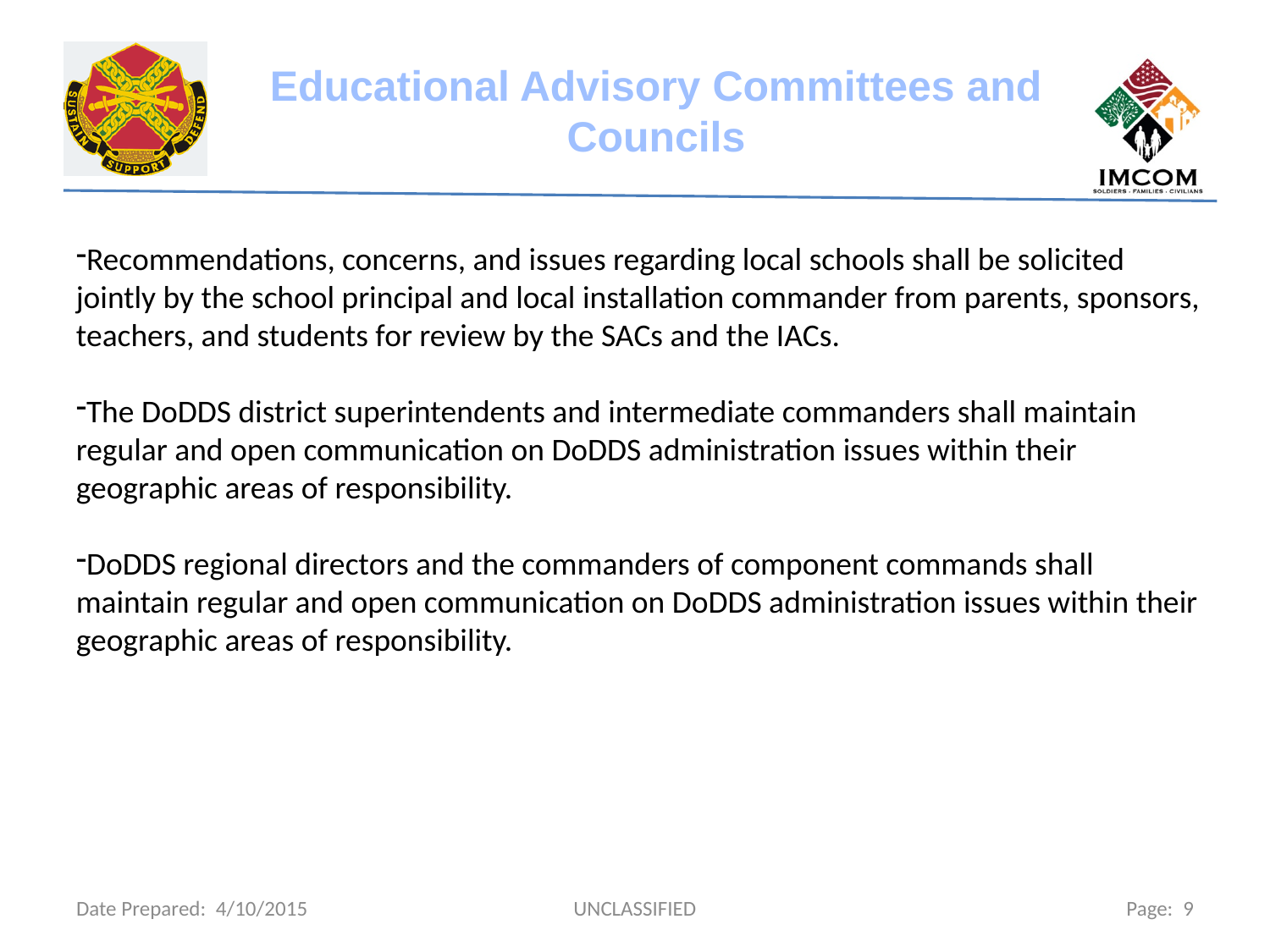

Recommendations, concerns, and issues regarding local schools shall be solicited jointly by the school principal and local installation commander from parents, sponsors, teachers, and students for review by the SACs and the IACs.

The DoDDS district superintendents and intermediate commanders shall maintain regular and open communication on DoDDS administration issues within their geographic areas of responsibility.

DoDDS regional directors and the commanders of component commands shall maintain regular and open communication on DoDDS administration issues within their geographic areas of responsibility.

Date Prepared:  4/10/2015
UNCLASSIFIED
Page:  9